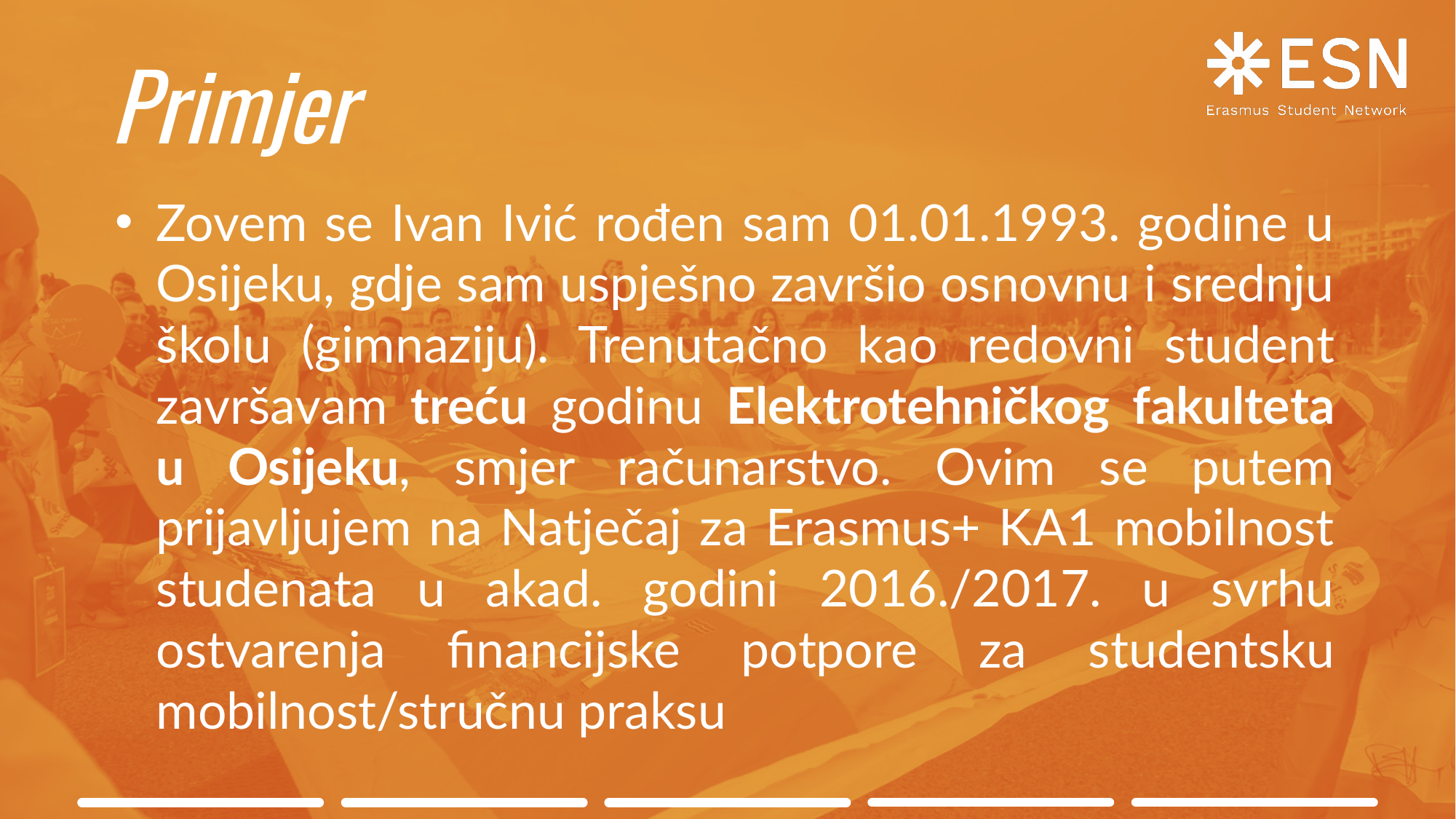

# Primjer
Zovem se Ivan Ivić rođen sam 01.01.1993. godine u Osijeku, gdje sam uspješno završio osnovnu i srednju školu (gimnaziju). Trenutačno kao redovni student završavam treću godinu Elektrotehničkog fakulteta u Osijeku, smjer računarstvo. Ovim se putem prijavljujem na Natječaj za Erasmus+ KA1 mobilnost studenata u akad. godini 2016./2017. u svrhu ostvarenja financijske potpore za studentsku mobilnost/stručnu praksu